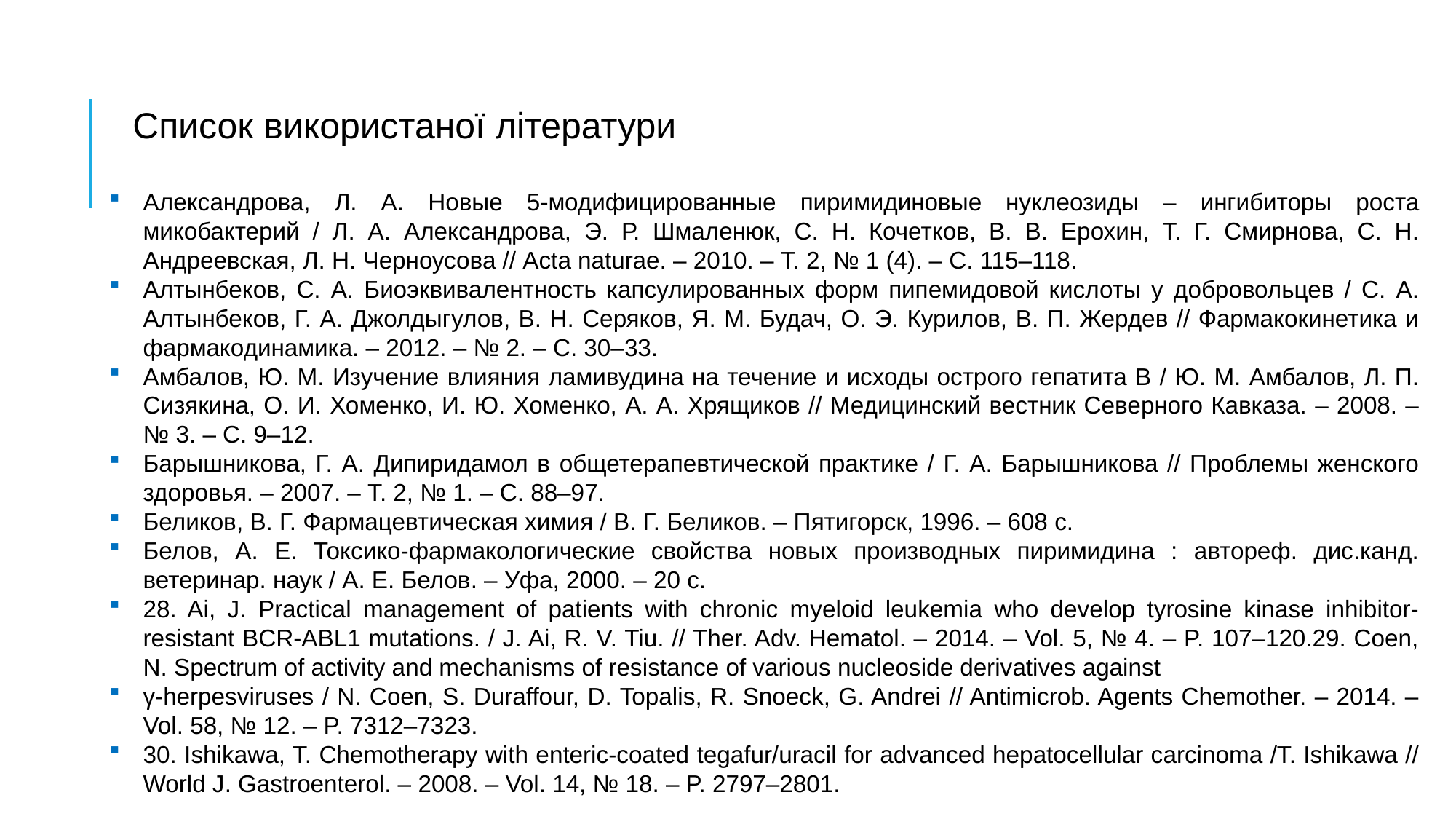

Список використаної літератури
Александрова, Л. А. Новые 5-модифицированные пиримидиновые нуклеозиды – ингибиторы роста микобактерий / Л. А. Александрова, Э. Р. Шмаленюк, С. Н. Кочетков, В. В. Ерохин, Т. Г. Смирнова, С. Н. Андреевская, Л. Н. Черноусова // Acta naturae. – 2010. – Т. 2, № 1 (4). – C. 115–118.
Алтынбеков, С. А. Биоэквивалентность капсулированных форм пипемидовой кислоты у добровольцев / С. А. Алтынбеков, Г. А. Джолдыгулов, В. Н. Серяков, Я. М. Будач, О. Э. Курилов, В. П. Жердев // Фармакокинетика и фармакодинамика. – 2012. – № 2. – С. 30–33.
Амбалов, Ю. М. Изучение влияния ламивудина на течение и исходы острого гепатита В / Ю. М. Амбалов, Л. П. Сизякина, О. И. Хоменко, И. Ю. Хоменко, А. А. Хрящиков // Медицинский вестник Северного Кавказа. – 2008. – № 3. – С. 9–12.
Барышникова, Г. А. Дипиридамол в общетерапевтической практике / Г. А. Барышникова // Проблемы женского здоровья. – 2007. – Т. 2, № 1. – С. 88–97.
Беликов, В. Г. Фармацевтическая химия / В. Г. Беликов. – Пятигорск, 1996. – 608 с.
Белов, А. Е. Токсико-фармакологические свойства новых производных пиримидина : автореф. дис.канд. ветеринар. наук / А. Е. Белов. – Уфа, 2000. – 20 с.
28. Ai, J. Practical management of patients with chronic myeloid leukemia who develop tyrosine kinase inhibitor-resistant BCR-ABL1 mutations. / J. Ai, R. V. Tiu. // Ther. Adv. Hematol. – 2014. – Vol. 5, № 4. – P. 107–120.29. Coen, N. Spectrum of activity and mechanisms of resistance of various nucleoside derivatives against
γ-herpesviruses / N. Coen, S. Duraffour, D. Topalis, R. Snoeck, G. Andrei // Antimicrob. Agents Chemother. – 2014. –Vol. 58, № 12. – P. 7312–7323.
30. Ishikawa, T. Chemotherapy with enteric-coated tegafur/uracil for advanced hepatocellular carcinoma /T. Ishikawa // World J. Gastroenterol. – 2008. – Vol. 14, № 18. – P. 2797–2801.